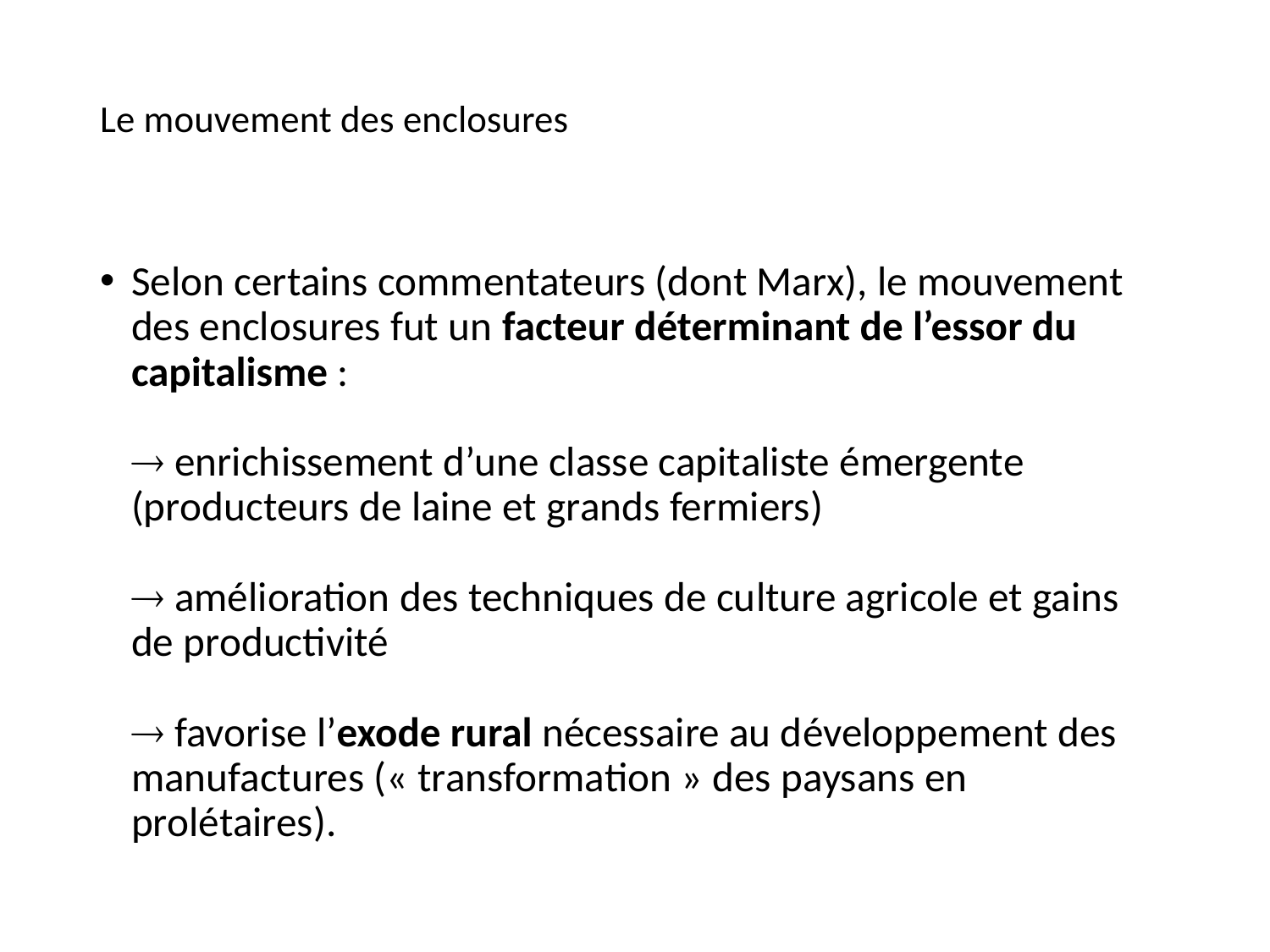

# Le mouvement des enclosures
Selon certains commentateurs (dont Marx), le mouvement des enclosures fut un facteur déterminant de l’essor du capitalisme :
→ enrichissement d’une classe capitaliste émergente (producteurs de laine et grands fermiers)
→ amélioration des techniques de culture agricole et gains de productivité
→ favorise l’exode rural nécessaire au développement des manufactures (« transformation » des paysans en prolétaires).